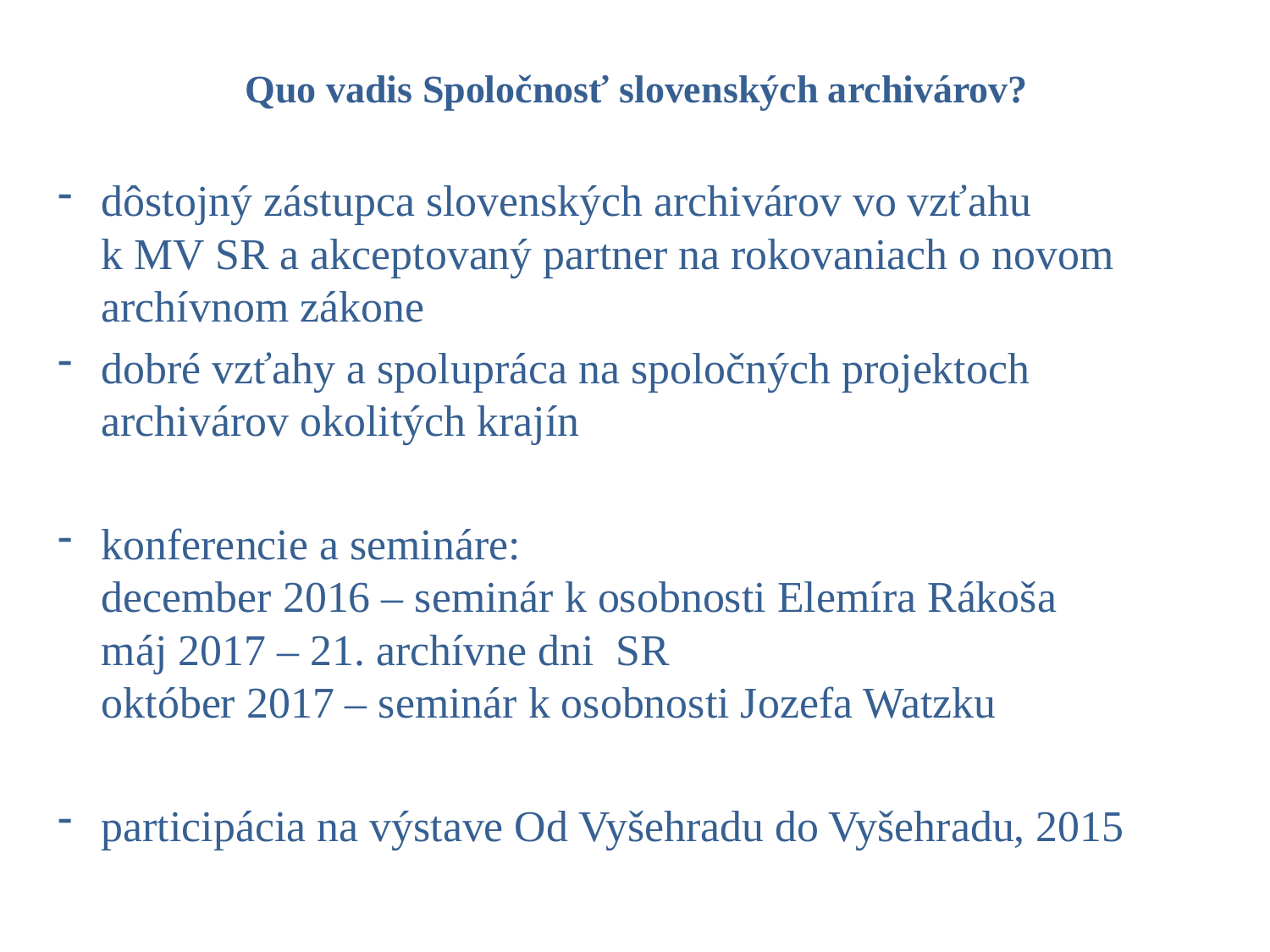

# Quo vadis Spoločnosť slovenských archivárov?
dôstojný zástupca slovenských archivárov vo vzťahu
k MV SR a akceptovaný partner na rokovaniach o novom archívnom zákone
dobré vzťahy a spolupráca na spoločných projektoch archivárov okolitých krajín

konferencie a semináre:
december 2016 – seminár k osobnosti Elemíra Rákoša
máj 2017 – 21. archívne dni  SR
október 2017 – seminár k osobnosti Jozefa Watzku

participácia na výstave Od Vyšehradu do Vyšehradu, 2015